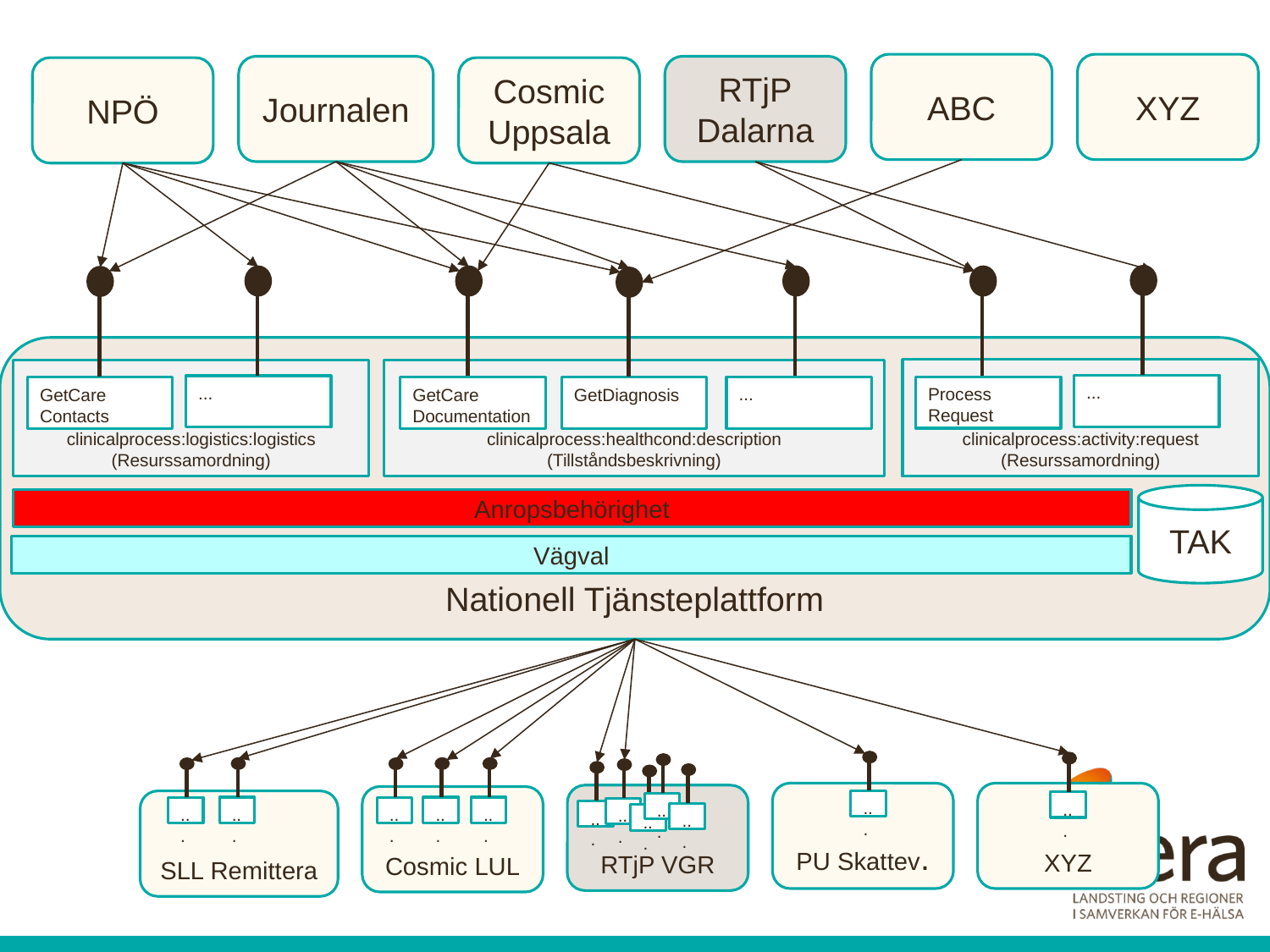

ABC
XYZ
Journalen
RTjP
Dalarna
NPÖ
Cosmic
Uppsala

Nationell Tjänsteplattform
clinicalprocess:activity:request
(Resurssamordning)
clinicalprocess:logistics:logistics
(Resurssamordning)
clinicalprocess:healthcond:description
(Tillståndsbeskrivning)
...
...
Process
Request
...
GetCare
Contacts
GetCare Documentation
GetDiagnosis
TAK
Anropsbehörighet
Vägval

...

...

...

...

...

...

...

...

...

...

...

...
PU Skattev.
XYZ
RTjP VGR
Cosmic LUL
SLL Remittera